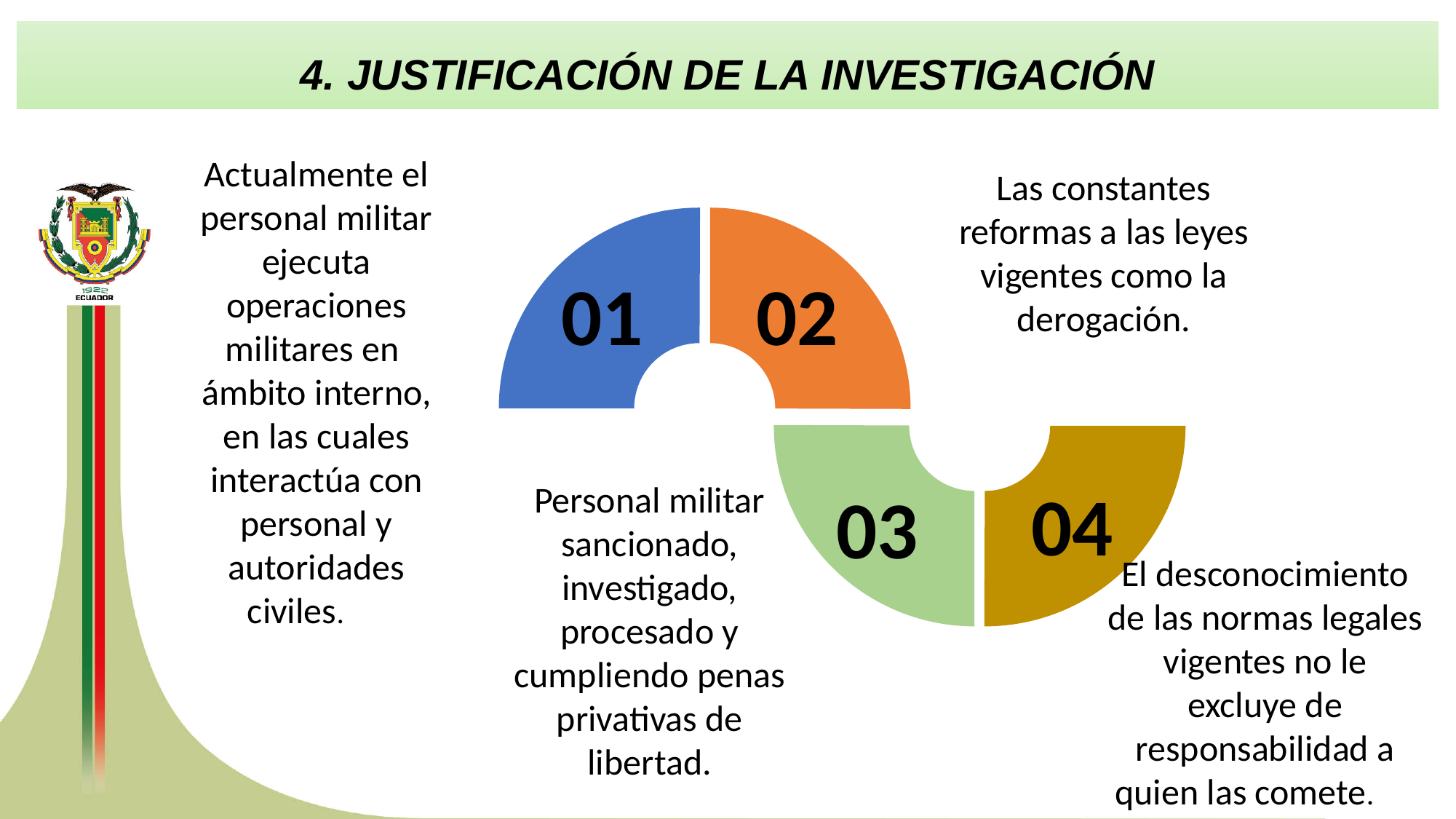

4. JUSTIFICACIÓN DE LA INVESTIGACIÓN
Actualmente el personal militar ejecuta operaciones militares en  ámbito interno, en las cuales interactúa con personal y autoridades civiles.
Las constantes reformas a las leyes vigentes como la derogación.

01
02
04
03
Personal militar sancionado, investigado, procesado y cumpliendo penas privativas de libertad.
El desconocimiento de las normas legales vigentes no le excluye de responsabilidad a quien las comete.